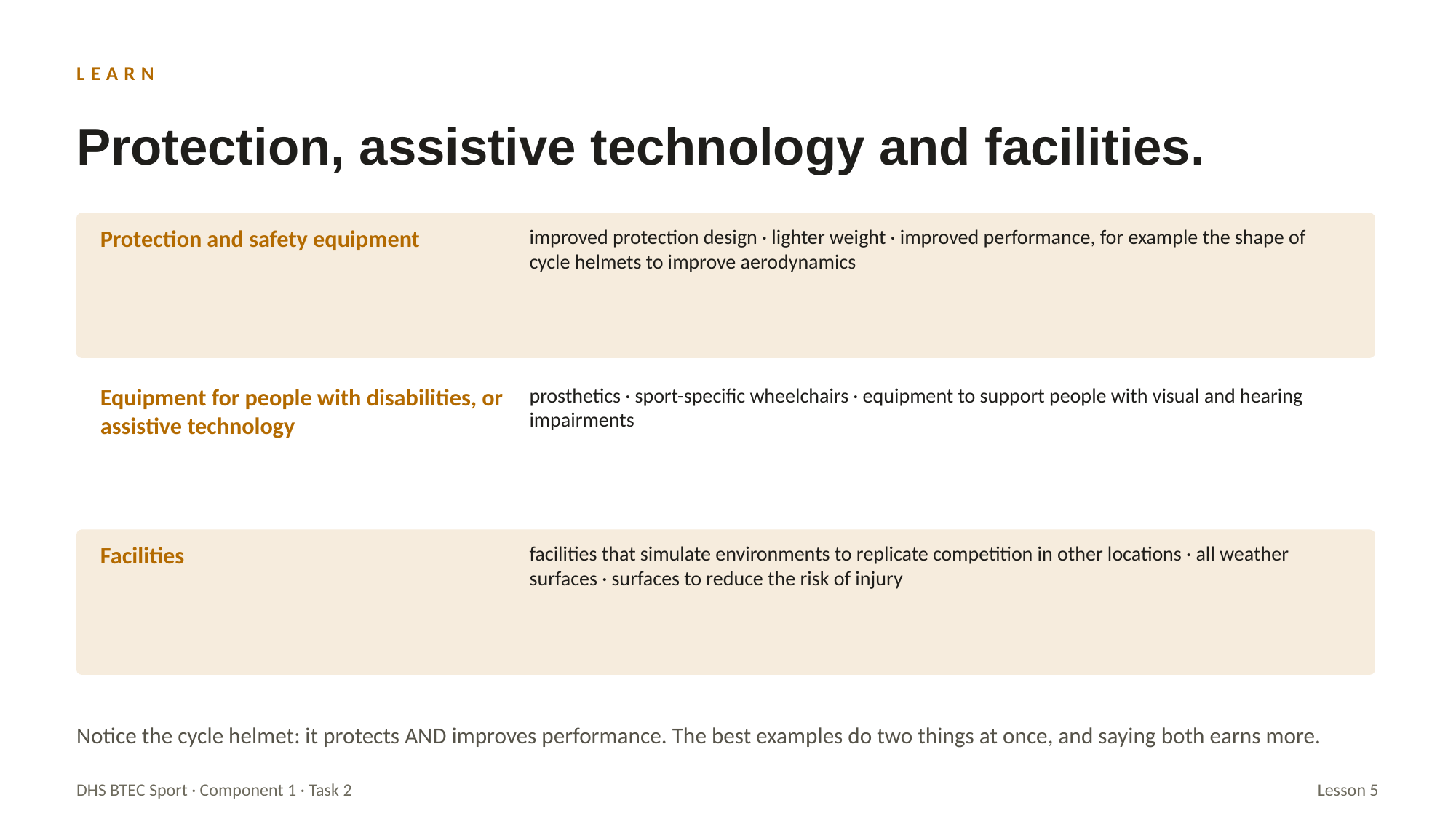

LEARN
Protection, assistive technology and facilities.

Protection and safety equipment
improved protection design · lighter weight · improved performance, for example the shape of cycle helmets to improve aerodynamics

Equipment for people with disabilities, or assistive technology
prosthetics · sport-specific wheelchairs · equipment to support people with visual and hearing impairments

Facilities
facilities that simulate environments to replicate competition in other locations · all weather surfaces · surfaces to reduce the risk of injury
Notice the cycle helmet: it protects AND improves performance. The best examples do two things at once, and saying both earns more.
DHS BTEC Sport · Component 1 · Task 2
Lesson 5